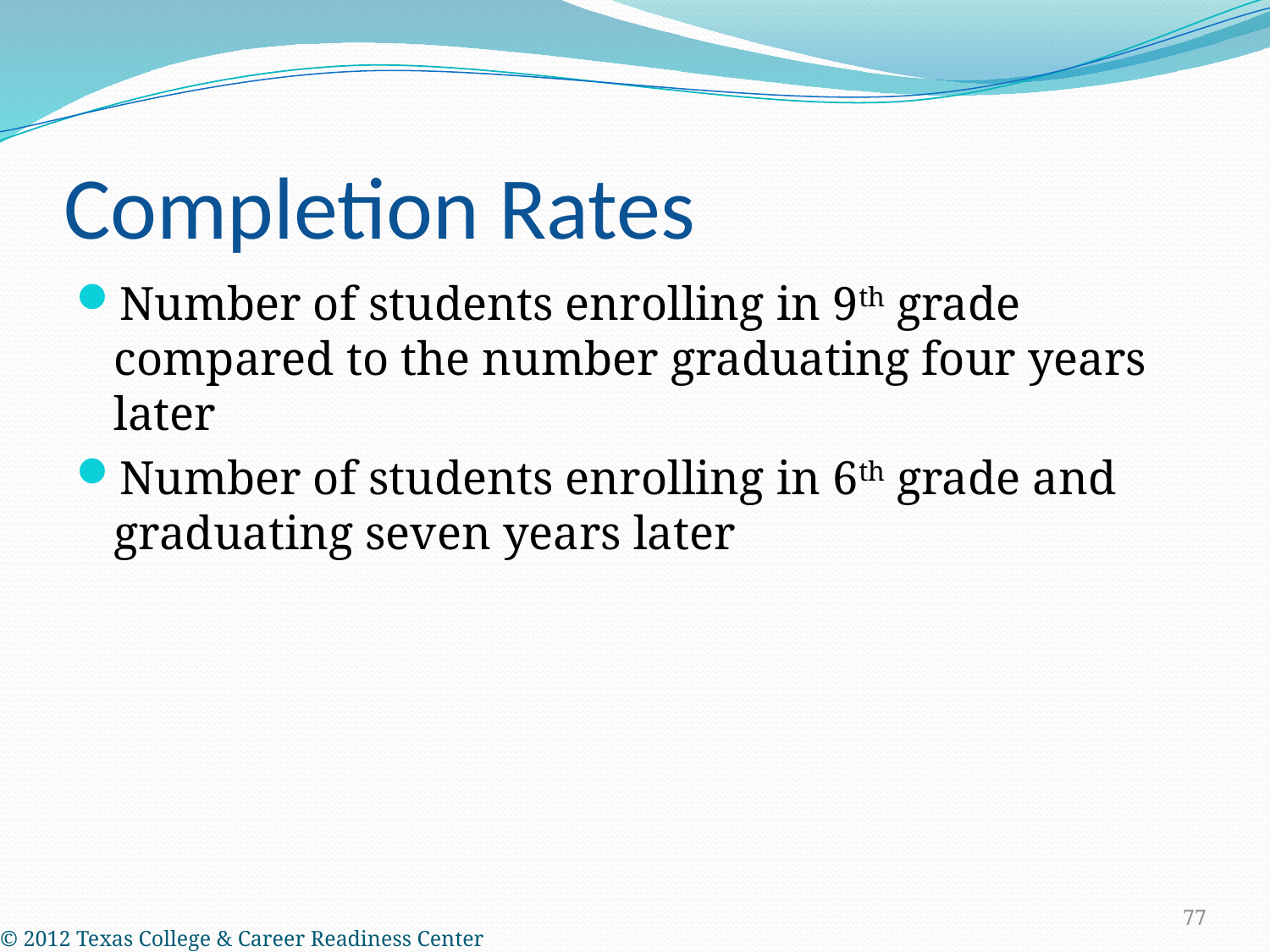

# Completion Rates
Number of students enrolling in 9th grade compared to the number graduating four years later
Number of students enrolling in 6th grade and graduating seven years later
77
© 2012 Texas College & Career Readiness Center